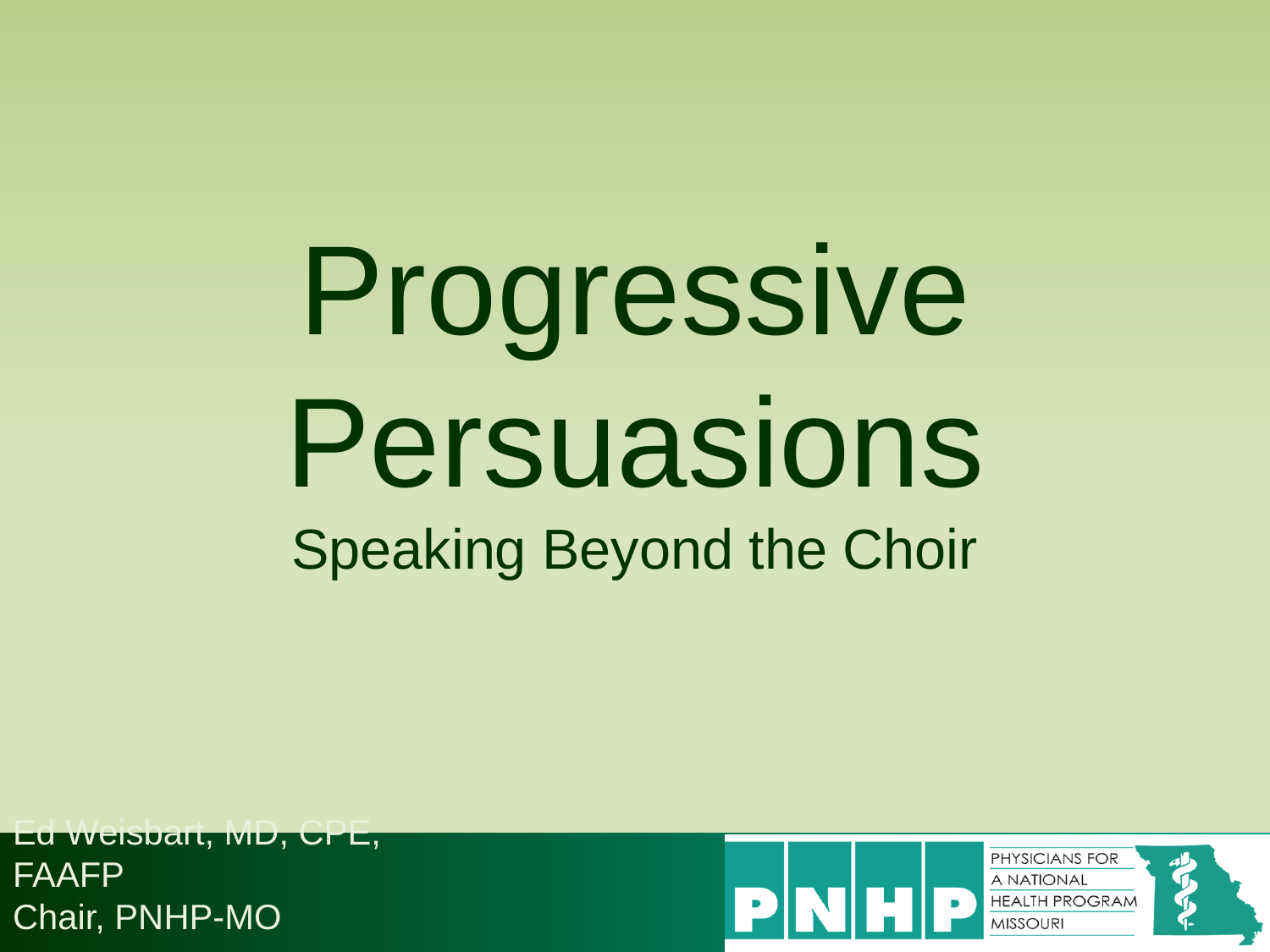

Progressive Persuasions
Speaking Beyond the Choir

Ed Weisbart, MD, CPE, FAAFP
Chair, PNHP-MO